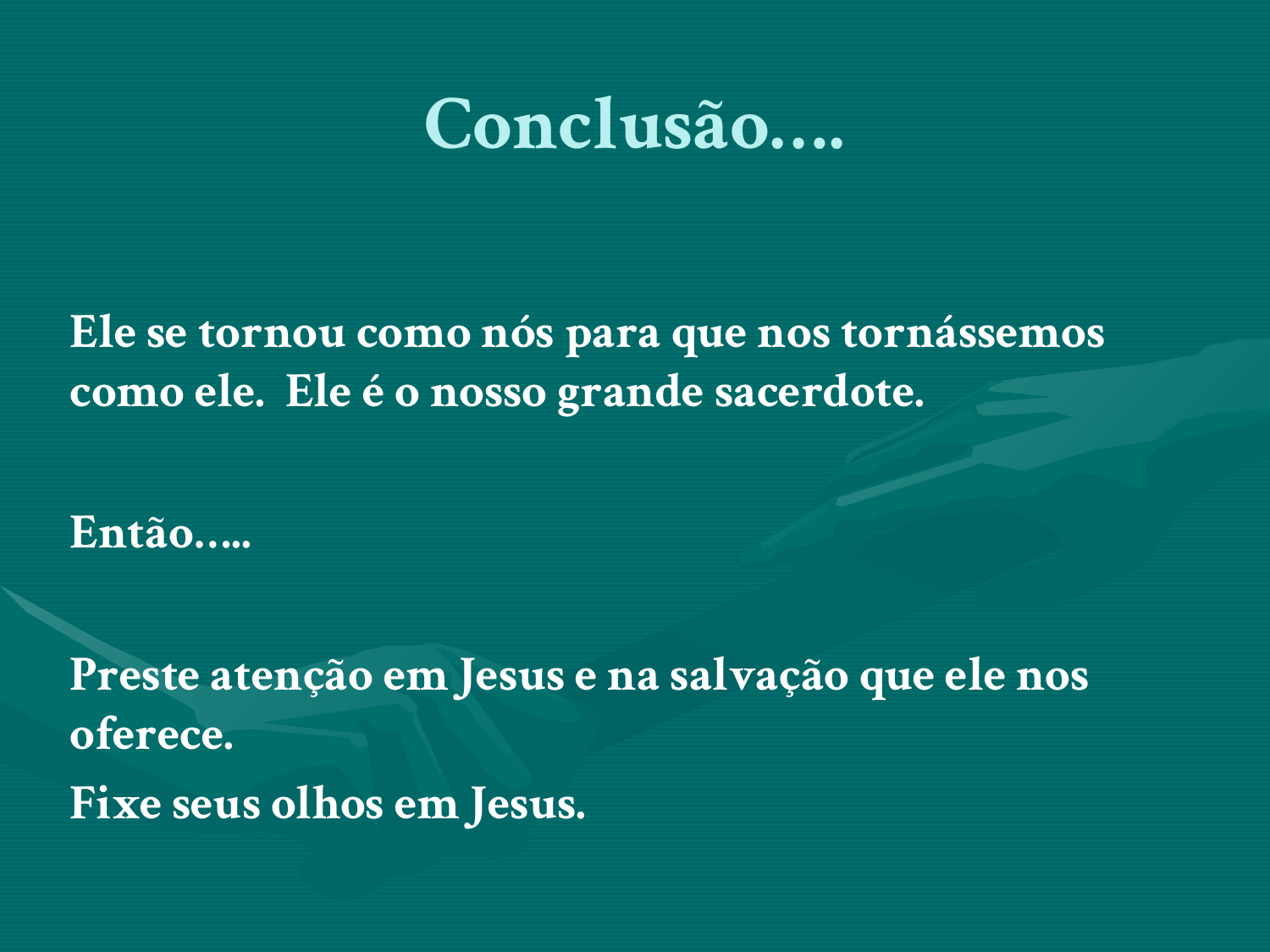

Ele se tornou como nós para que nos tornássemos como ele.  Ele é o nosso grande sacerdote.

Então…..

Preste atenção em Jesus e na salvação que ele nos oferece.
Fixe seus olhos em Jesus.
Conclusão….